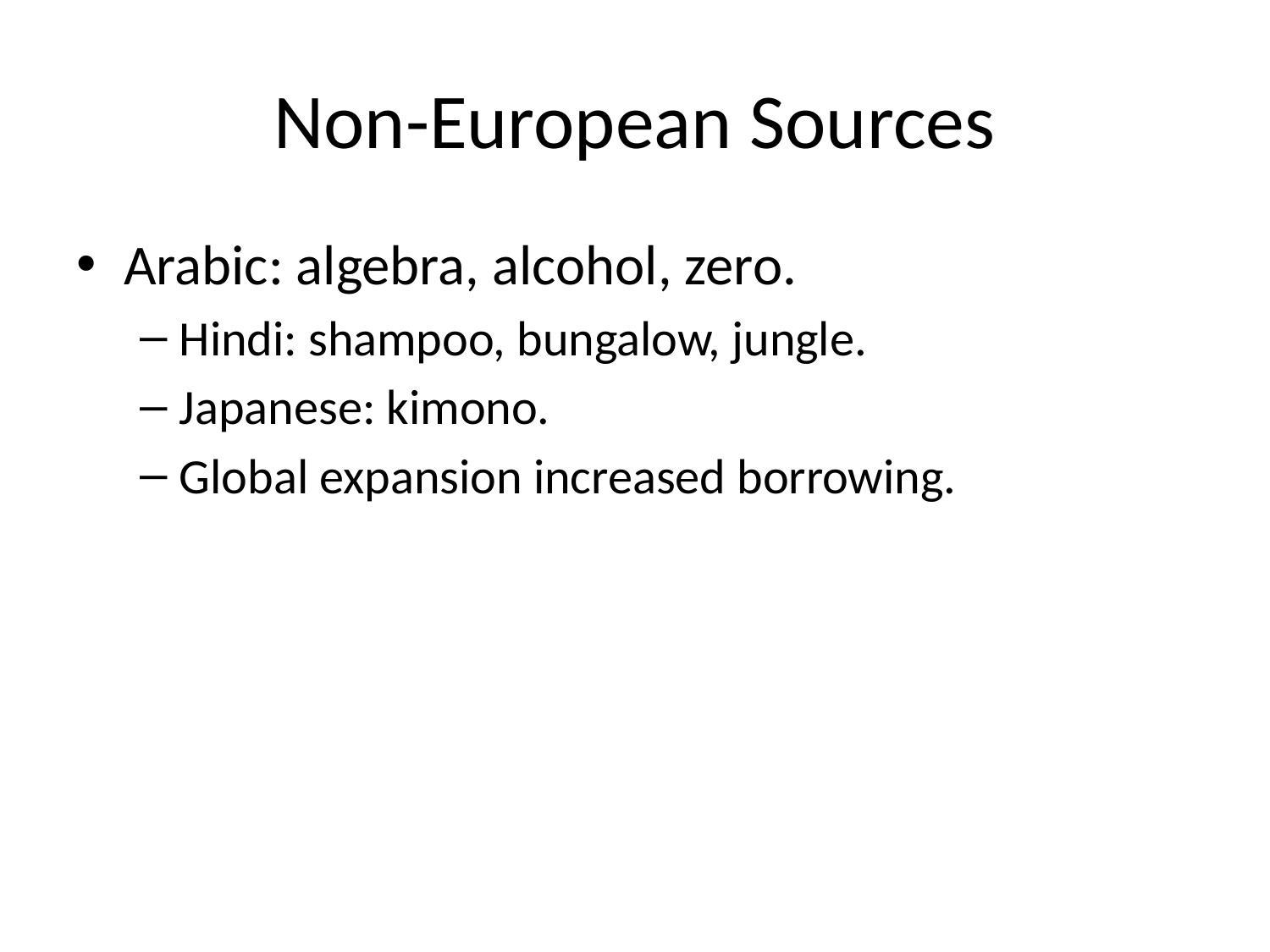

# Non-European Sources
Arabic: algebra, alcohol, zero.
Hindi: shampoo, bungalow, jungle.
Japanese: kimono.
Global expansion increased borrowing.